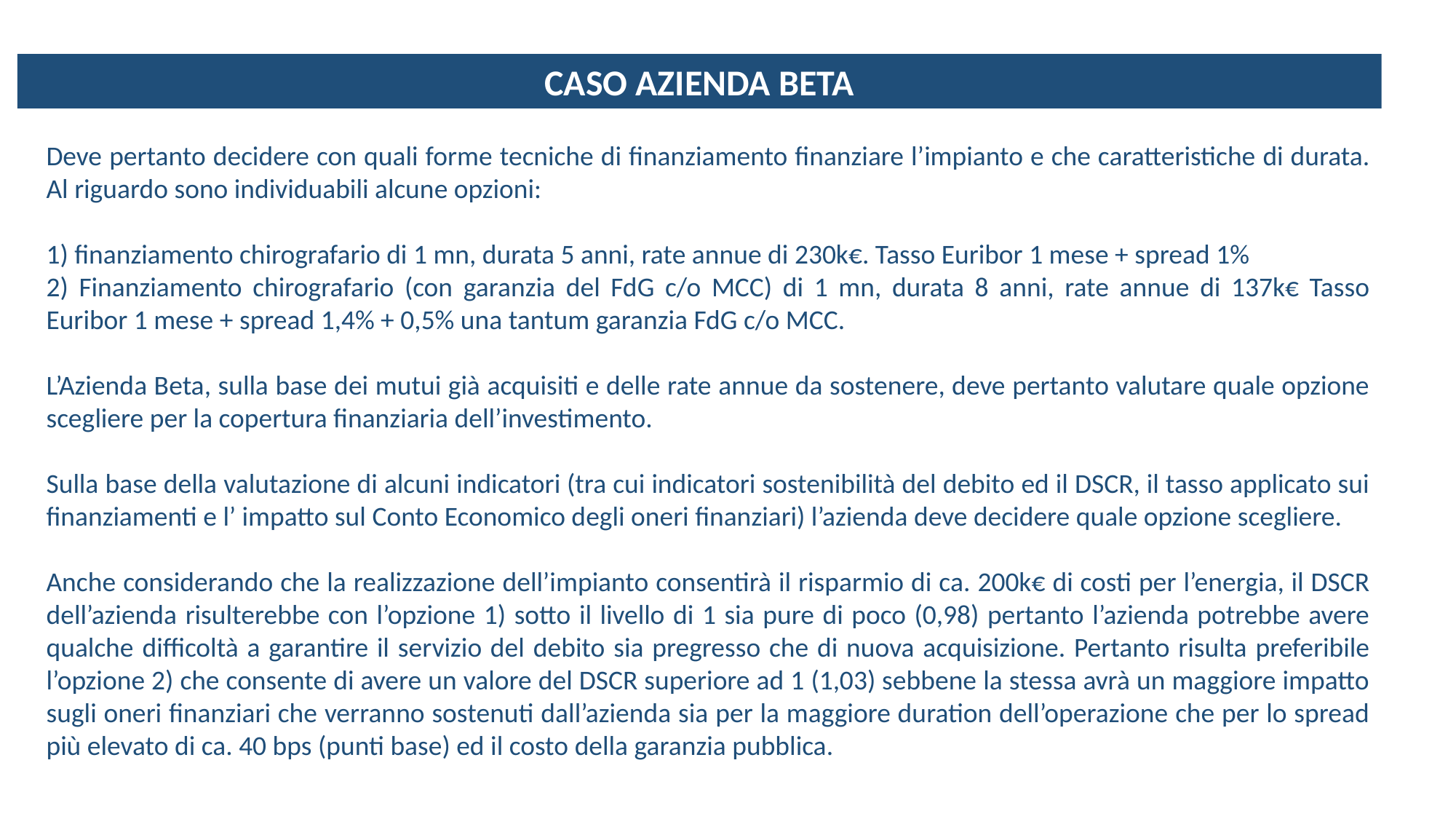

CASO AZIENDA BETA
Deve pertanto decidere con quali forme tecniche di finanziamento finanziare l’impianto e che caratteristiche di durata. Al riguardo sono individuabili alcune opzioni:

1) finanziamento chirografario di 1 mn, durata 5 anni, rate annue di 230k€. Tasso Euribor 1 mese + spread 1%
2) Finanziamento chirografario (con garanzia del FdG c/o MCC) di 1 mn, durata 8 anni, rate annue di 137k€ Tasso Euribor 1 mese + spread 1,4% + 0,5% una tantum garanzia FdG c/o MCC.

L’Azienda Beta, sulla base dei mutui già acquisiti e delle rate annue da sostenere, deve pertanto valutare quale opzione scegliere per la copertura finanziaria dell’investimento.

Sulla base della valutazione di alcuni indicatori (tra cui indicatori sostenibilità del debito ed il DSCR, il tasso applicato sui finanziamenti e l’ impatto sul Conto Economico degli oneri finanziari) l’azienda deve decidere quale opzione scegliere.

Anche considerando che la realizzazione dell’impianto consentirà il risparmio di ca. 200k€ di costi per l’energia, il DSCR dell’azienda risulterebbe con l’opzione 1) sotto il livello di 1 sia pure di poco (0,98) pertanto l’azienda potrebbe avere qualche difficoltà a garantire il servizio del debito sia pregresso che di nuova acquisizione. Pertanto risulta preferibile l’opzione 2) che consente di avere un valore del DSCR superiore ad 1 (1,03) sebbene la stessa avrà un maggiore impatto sugli oneri finanziari che verranno sostenuti dall’azienda sia per la maggiore duration dell’operazione che per lo spread più elevato di ca. 40 bps (punti base) ed il costo della garanzia pubblica.